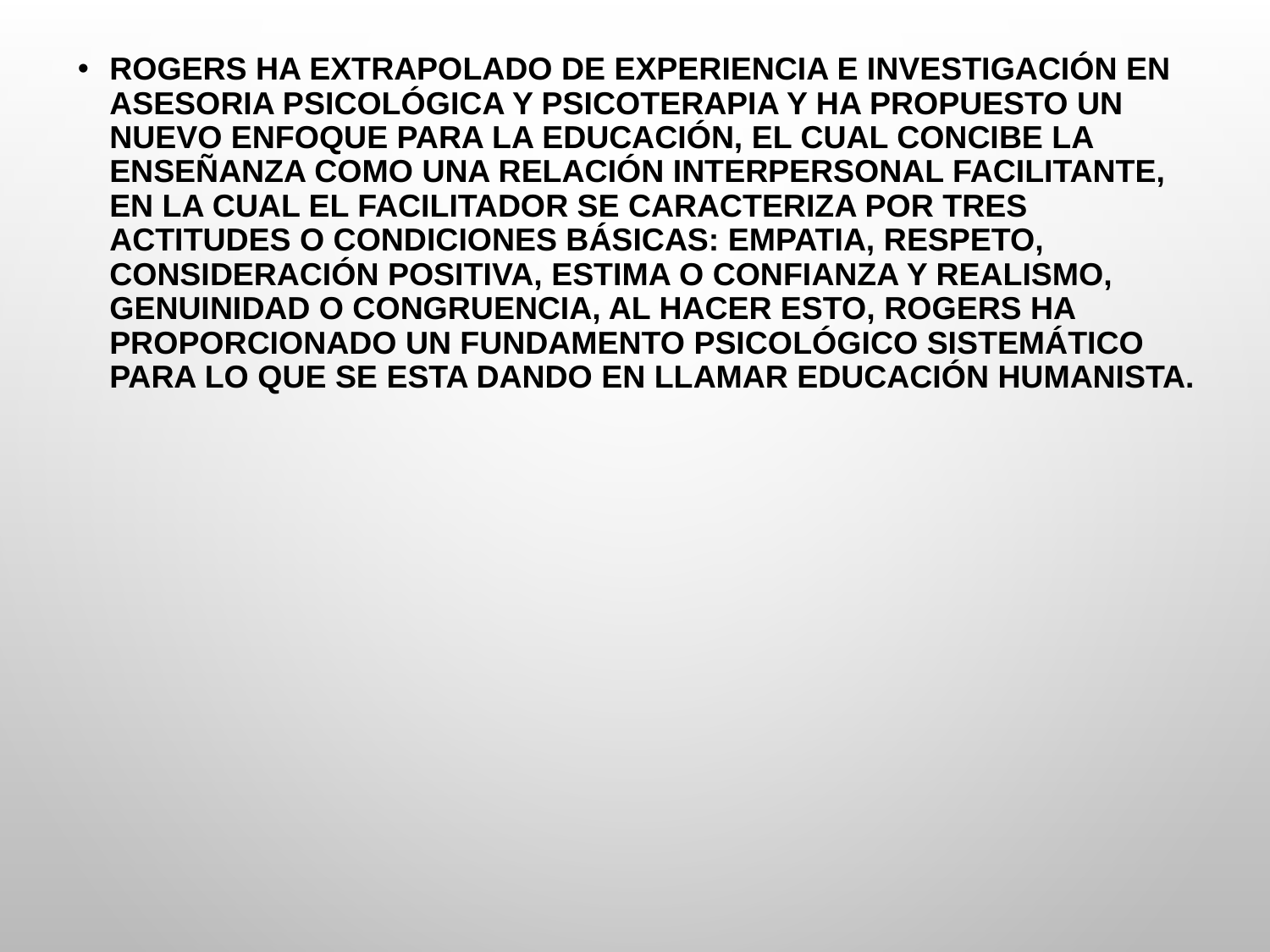

Rogers ha extrapolado de experiencia e investigación en asesoria psicológica y psicoterapia y ha propuesto un nuevo enfoque para la educación, el cual concibe la enseñanza como una relación interpersonal facilitante, en la cual el facilitador se caracteriza por tres actitudes o condiciones básicas: empatia, respeto, consideración positiva, estima o confianza y realismo, genuinidad o congruencia, al hacer esto, Rogers ha proporcionado un fundamento psicológico sistemático para lo que se esta dando en llamar educación humanista.